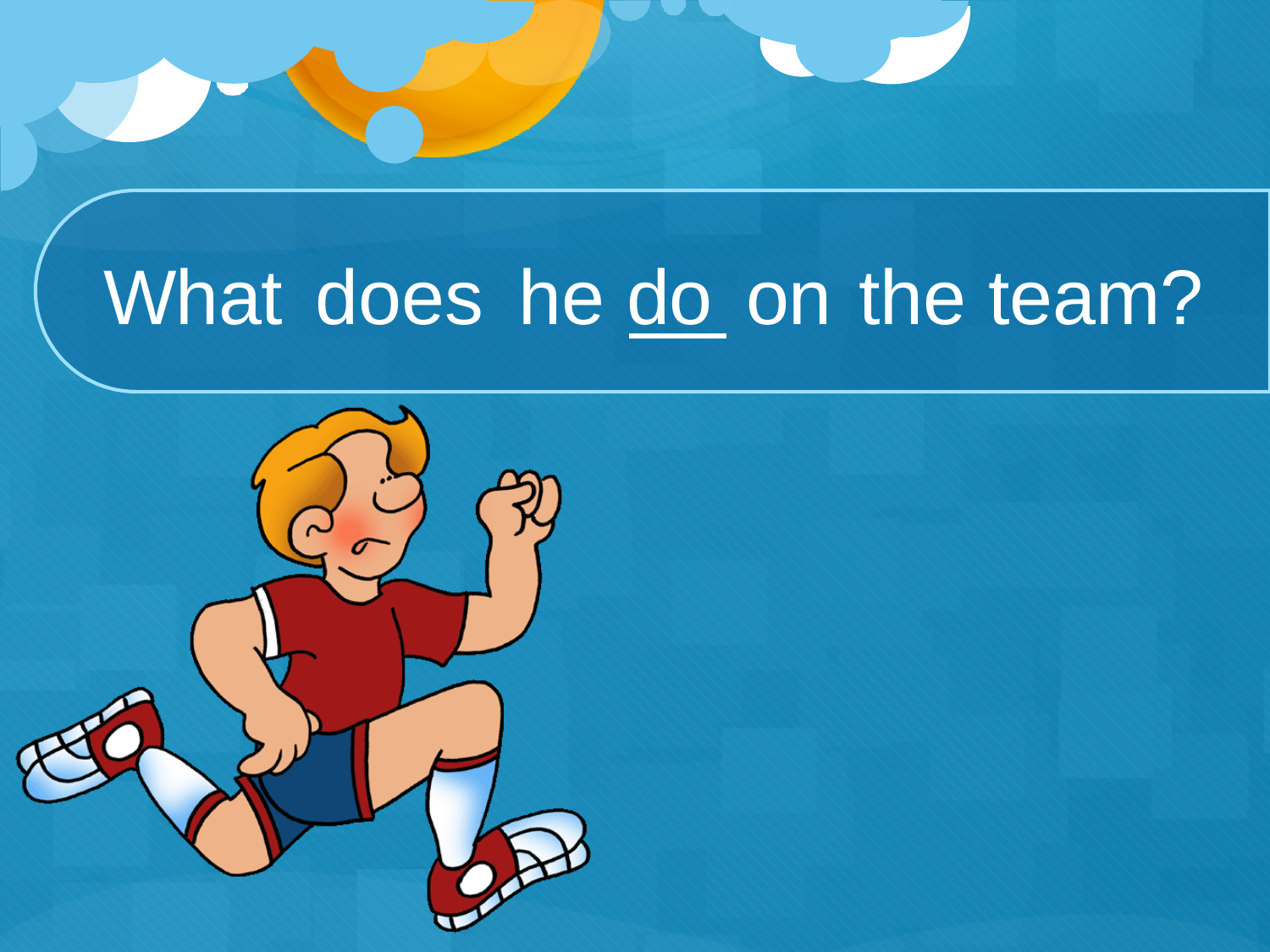

# What	does	he do	on	the team?